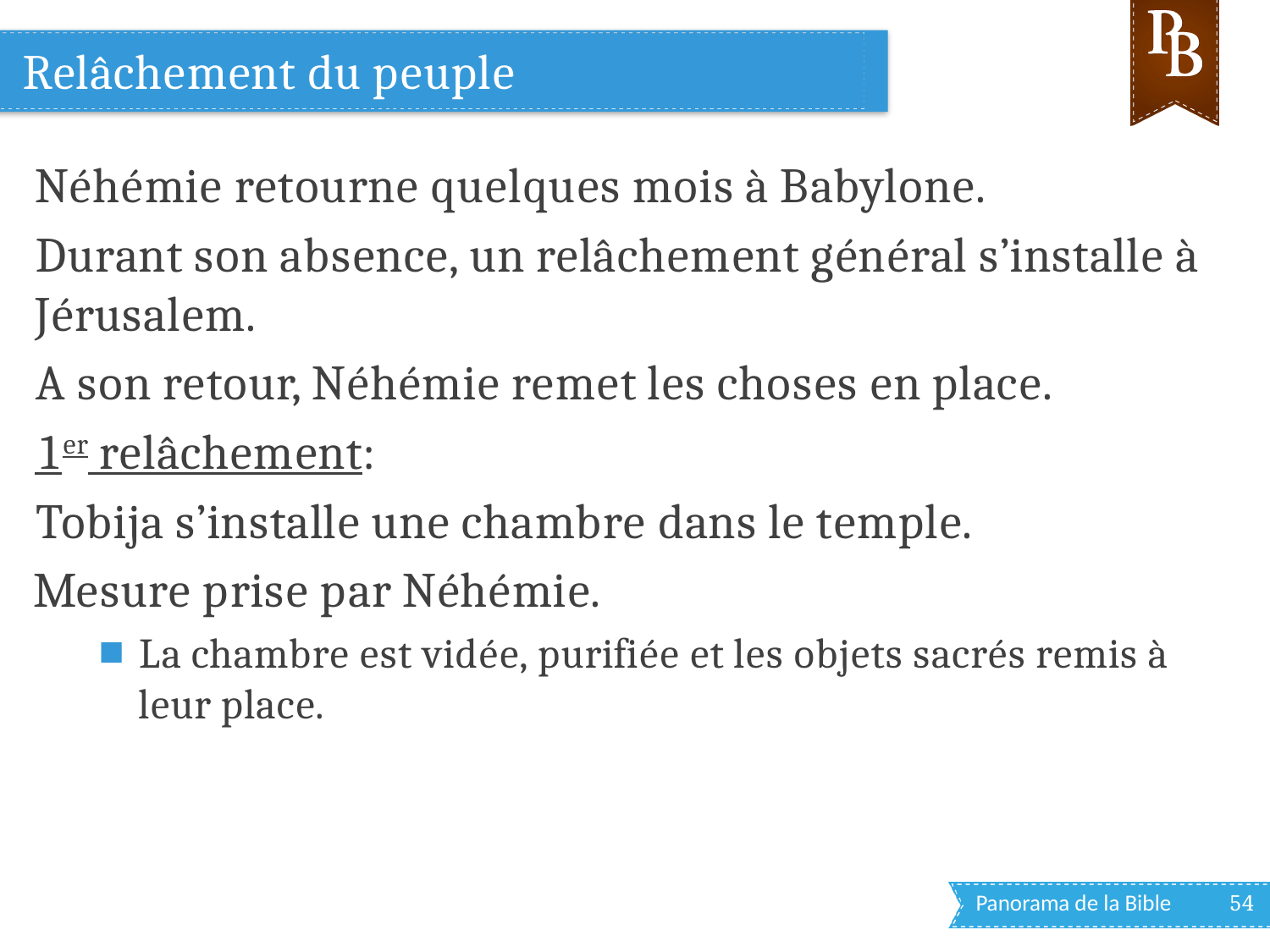

# Relâchement du peuple
Néhémie retourne quelques mois à Babylone.
Durant son absence, un relâchement général s’installe à Jérusalem.
A son retour, Néhémie remet les choses en place.
1er relâchement:
Tobija s’installe une chambre dans le temple.
Mesure prise par Néhémie.
La chambre est vidée, purifiée et les objets sacrés remis à leur place.